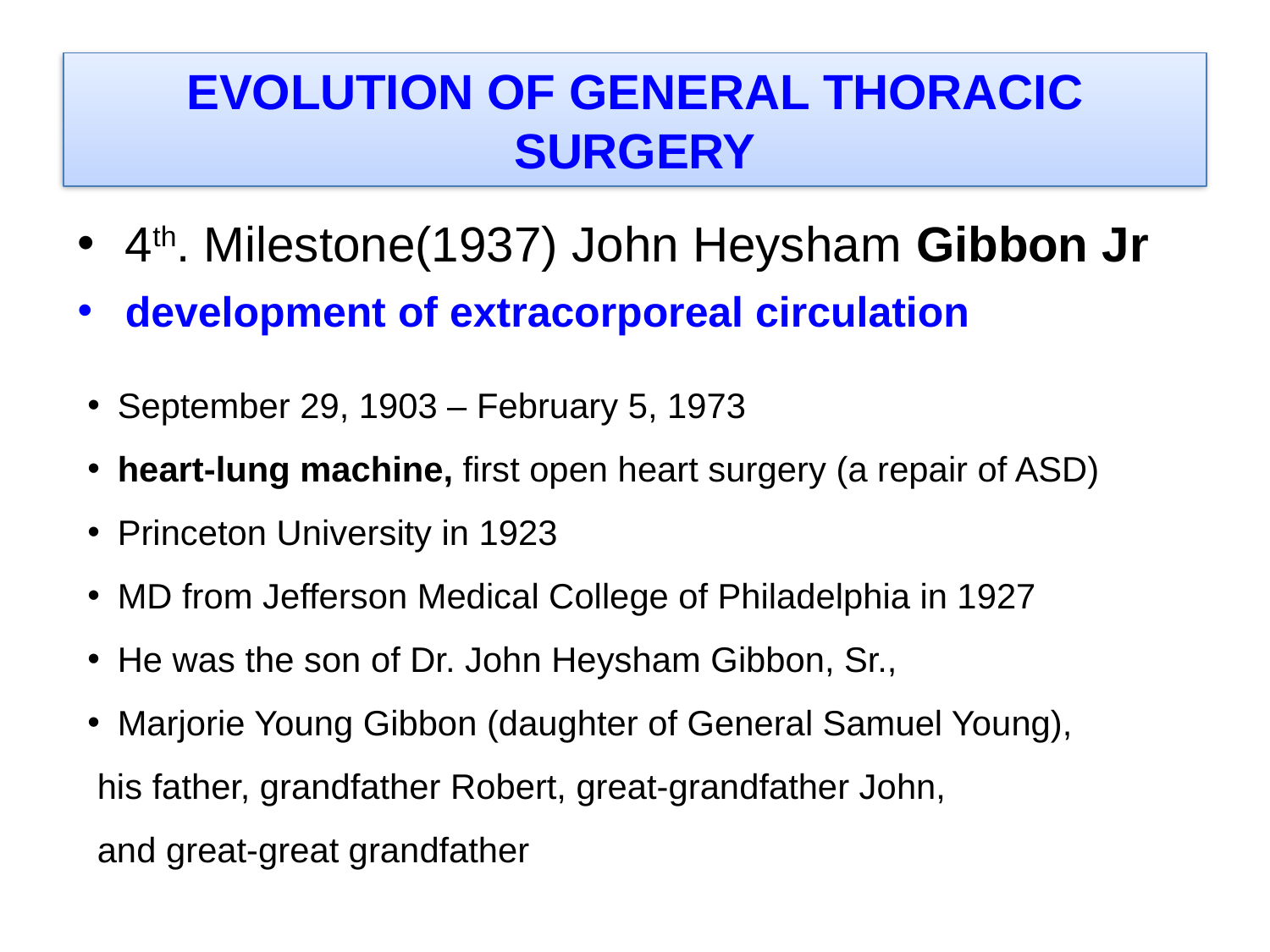

# EVOLUTION OF GENERAL THORACIC SURGERY
4th. Milestone(1937) John Heysham Gibbon Jr
development of extracorporeal circulation
September 29, 1903 – February 5, 1973
heart-lung machine, first open heart surgery (a repair of ASD)
Princeton University in 1923
MD from Jefferson Medical College of Philadelphia in 1927
He was the son of Dr. John Heysham Gibbon, Sr.,
Marjorie Young Gibbon (daughter of General Samuel Young),
 his father, grandfather Robert, great-grandfather John,
 and great-great grandfather